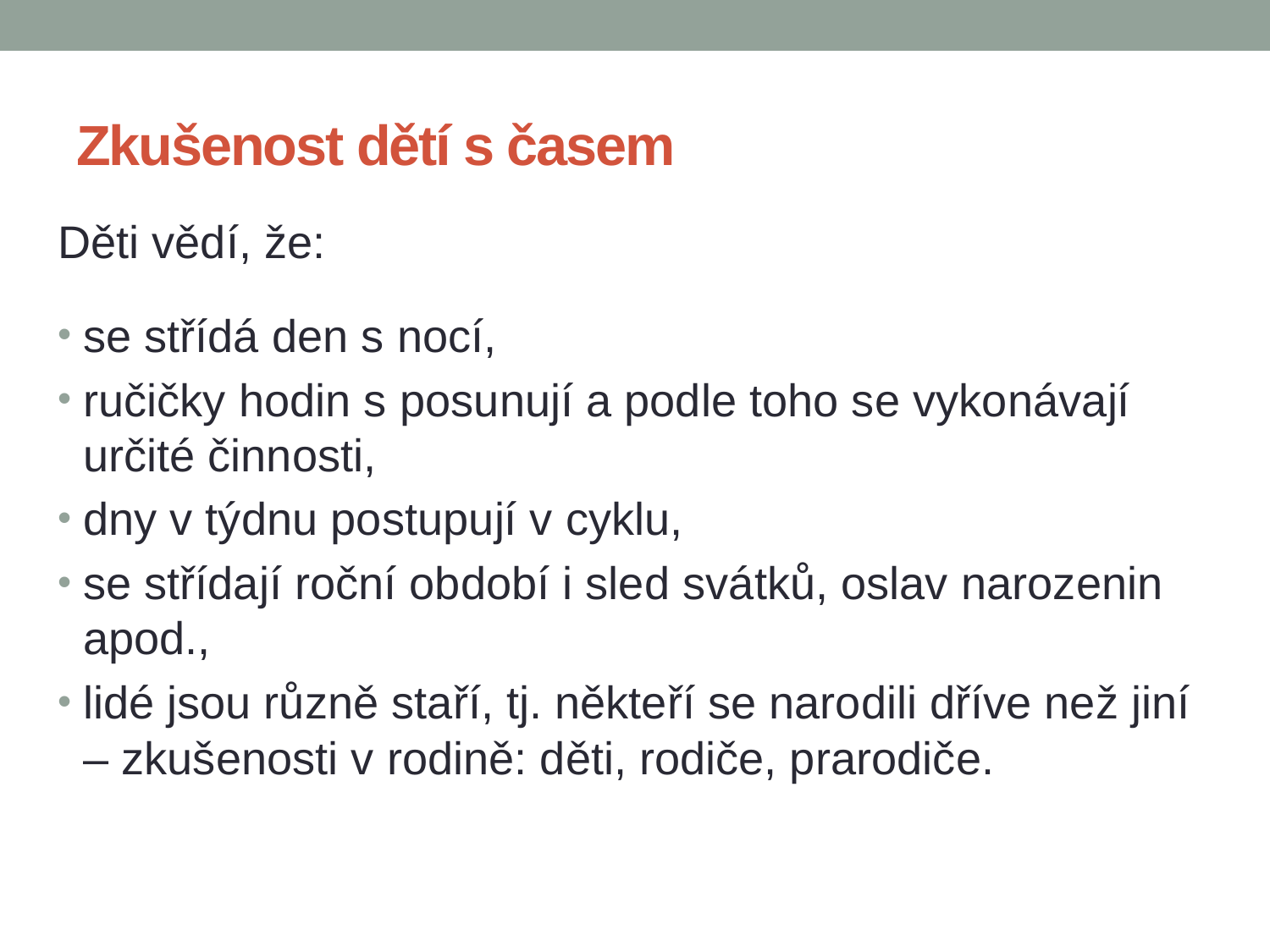

# Zkušenost dětí s časem
Děti vědí, že:

se střídá den s nocí,
ručičky hodin s posunují a podle toho se vykonávají určité činnosti,
dny v týdnu postupují v cyklu,
se střídají roční období i sled svátků, oslav narozenin apod.,
lidé jsou různě staří, tj. někteří se narodili dříve než jiní – zkušenosti v rodině: děti, rodiče, prarodiče.